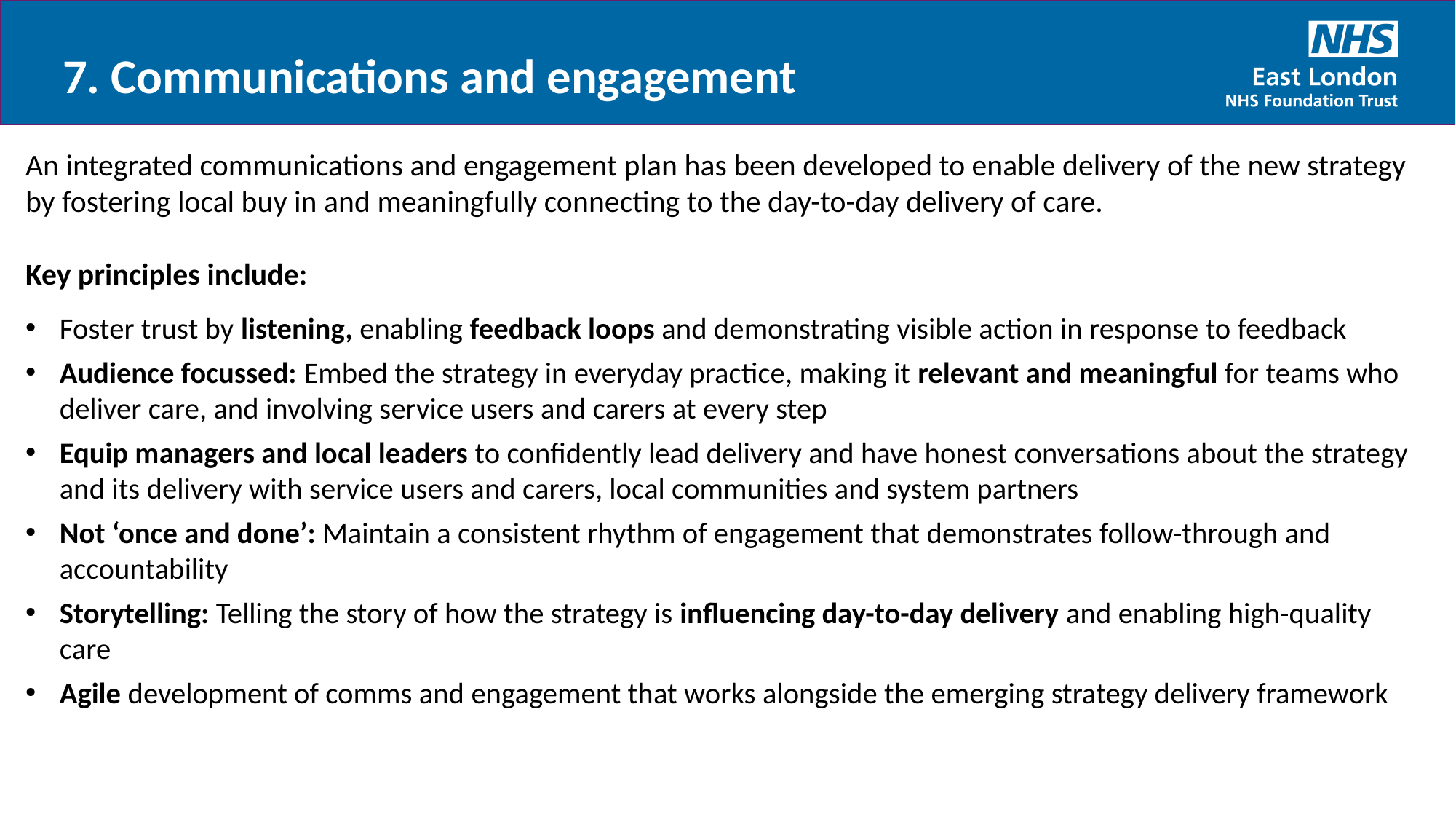

7. Communications and engagement
An integrated communications and engagement plan has been developed to enable delivery of the new strategy by fostering local buy in and meaningfully connecting to the day-to-day delivery of care.

Key principles include:
Foster trust by listening, enabling feedback loops and demonstrating visible action in response to feedback
Audience focussed: Embed the strategy in everyday practice, making it relevant and meaningful for teams who deliver care, and involving service users and carers at every step
Equip managers and local leaders to confidently lead delivery and have honest conversations about the strategy and its delivery with service users and carers, local communities and system partners
Not ‘once and done’: Maintain a consistent rhythm of engagement that demonstrates follow-through and accountability
Storytelling: Telling the story of how the strategy is influencing day-to-day delivery and enabling high-quality care
Agile development of comms and engagement that works alongside the emerging strategy delivery framework